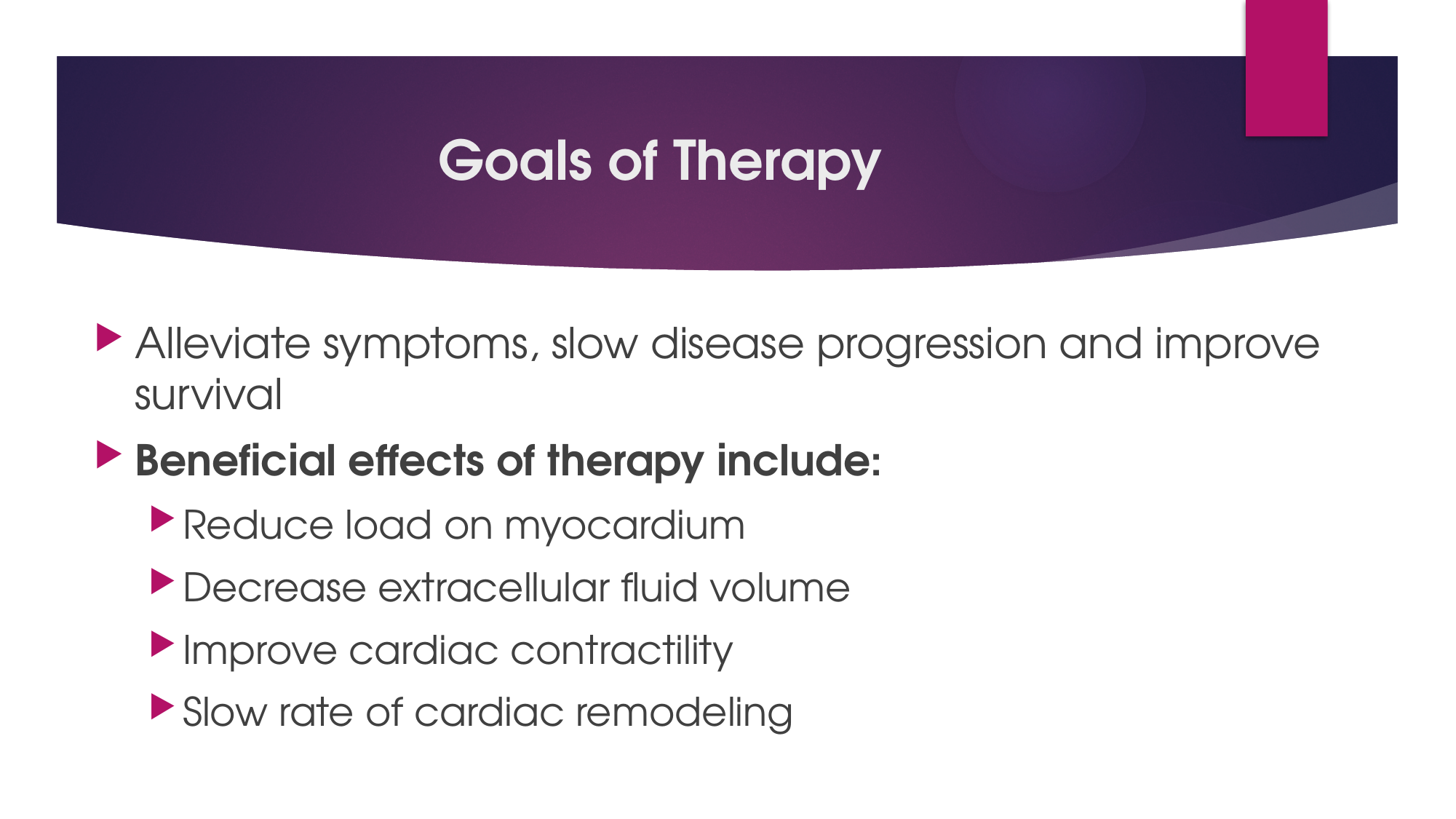

# Goals of Therapy
Alleviate symptoms, slow disease progression and improve survival
Beneficial effects of therapy include:
Reduce load on myocardium
Decrease extracellular fluid volume
Improve cardiac contractility
Slow rate of cardiac remodeling